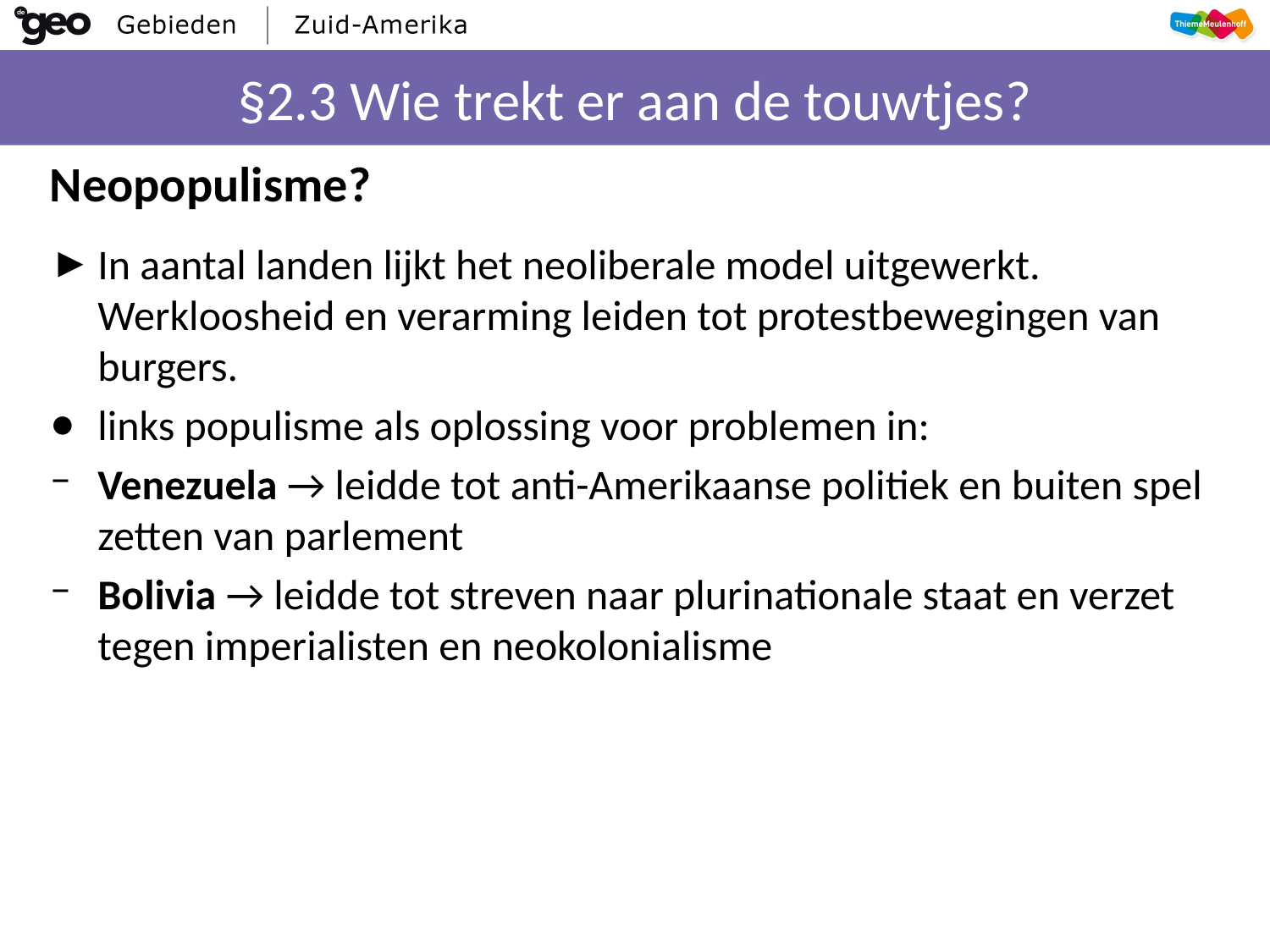

# §2.3 Wie trekt er aan de touwtjes?
Neopopulisme?
In aantal landen lijkt het neoliberale model uitgewerkt. Werkloosheid en verarming leiden tot protestbewegingen van burgers.
links populisme als oplossing voor problemen in:
Venezuela → leidde tot anti-Amerikaanse politiek en buiten spel zetten van parlement
Bolivia → leidde tot streven naar plurinationale staat en verzet tegen imperialisten en neokolonialisme